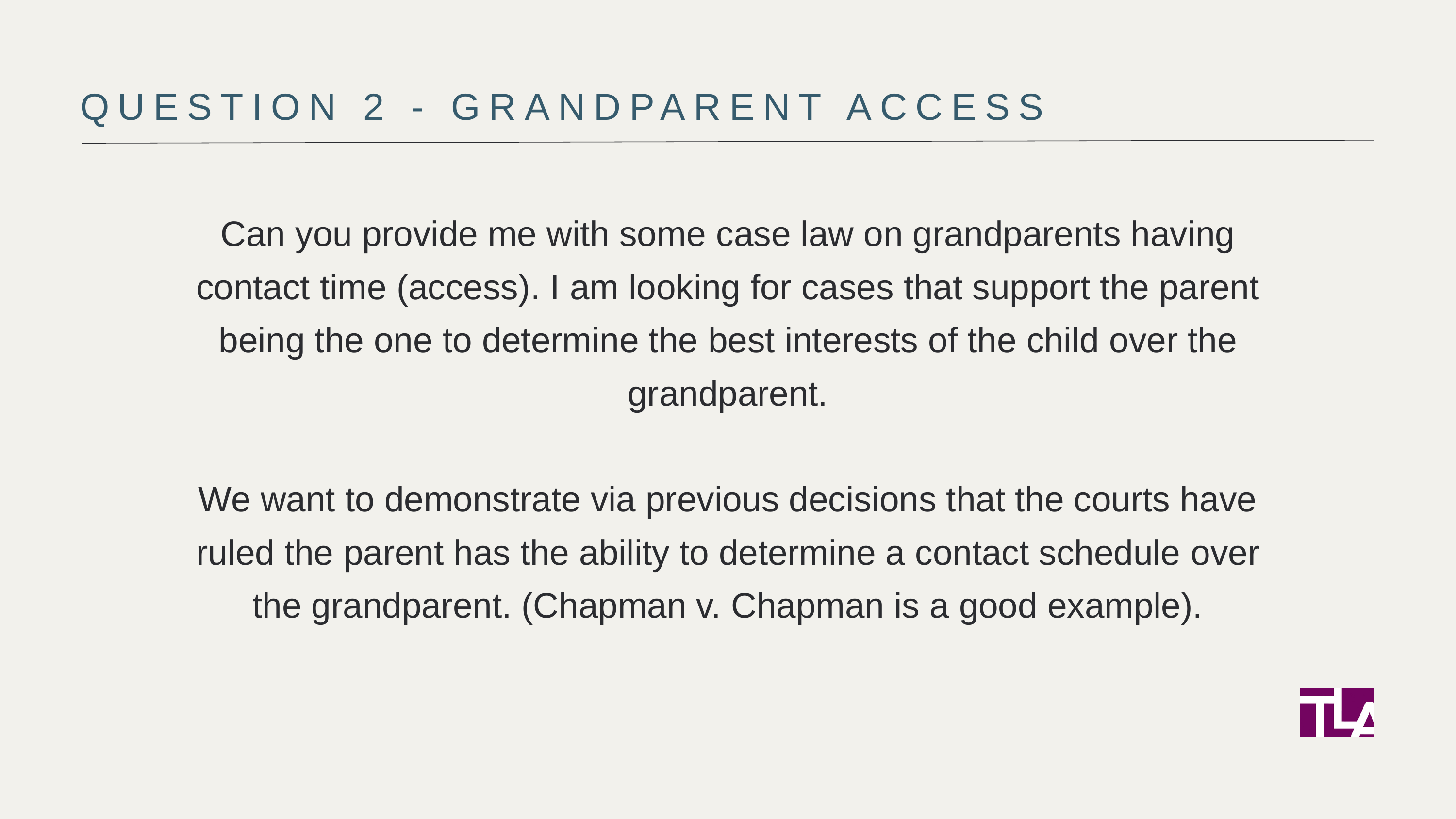

QUESTION 2 - GRANDPARENT ACCESS

Can you provide me with some case law on grandparents having contact time (access). I am looking for cases that support the parent being the one to determine the best interests of the child over the grandparent.

We want to demonstrate via previous decisions that the courts have ruled the parent has the ability to determine a contact schedule over the grandparent. (Chapman v. Chapman is a good example).